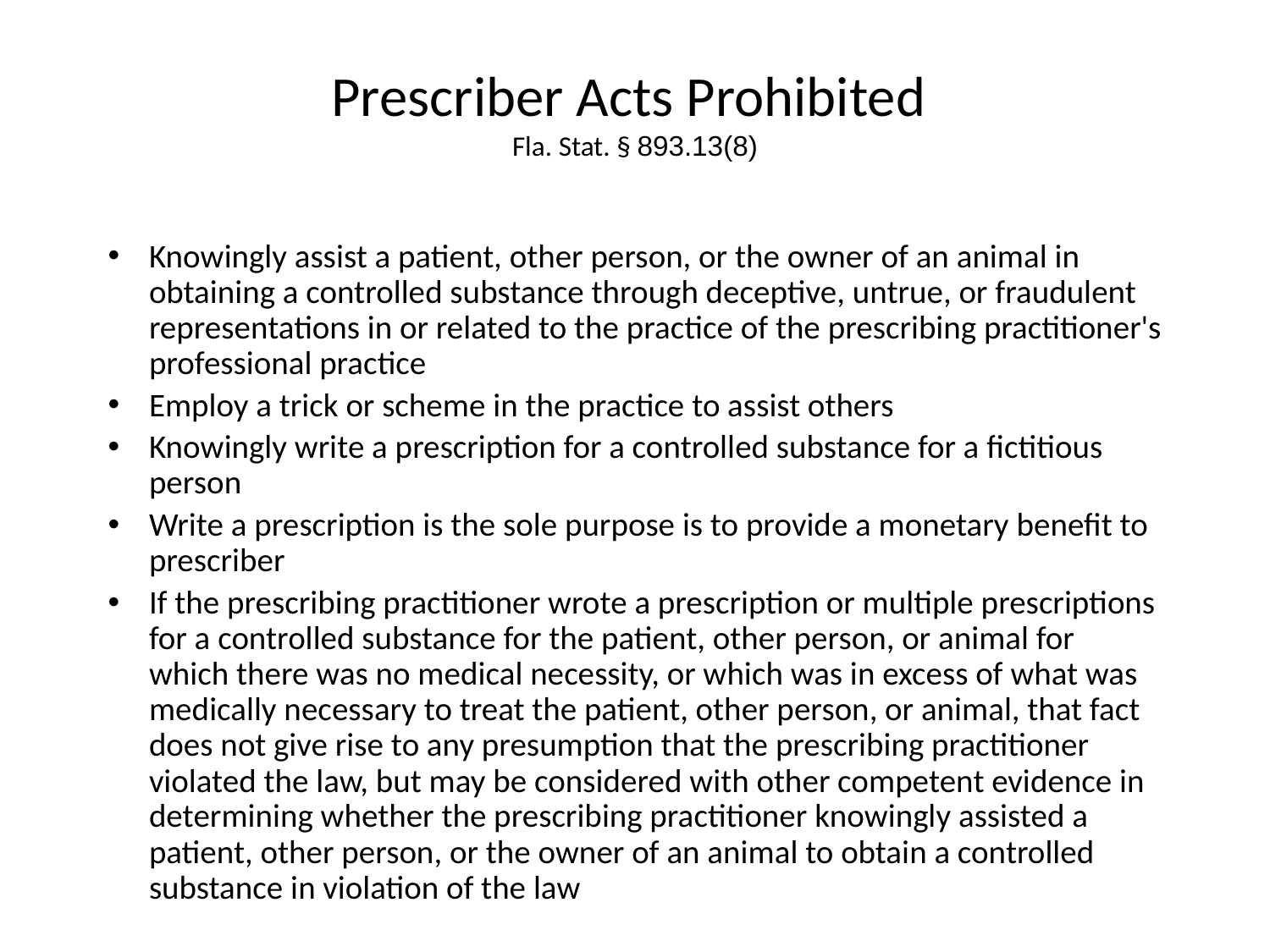

# Prescriber Acts Prohibited Fla. Stat. § 893.13(8)
Knowingly assist a patient, other person, or the owner of an animal in obtaining a controlled substance through deceptive, untrue, or fraudulent representations in or related to the practice of the prescribing practitioner's professional practice
Employ a trick or scheme in the practice to assist others
Knowingly write a prescription for a controlled substance for a fictitious person
Write a prescription is the sole purpose is to provide a monetary benefit to prescriber
If the prescribing practitioner wrote a prescription or multiple prescriptions for a controlled substance for the patient, other person, or animal for which there was no medical necessity, or which was in excess of what was medically necessary to treat the patient, other person, or animal, that fact does not give rise to any presumption that the prescribing practitioner violated the law, but may be considered with other competent evidence in determining whether the prescribing practitioner knowingly assisted a patient, other person, or the owner of an animal to obtain a controlled substance in violation of the law